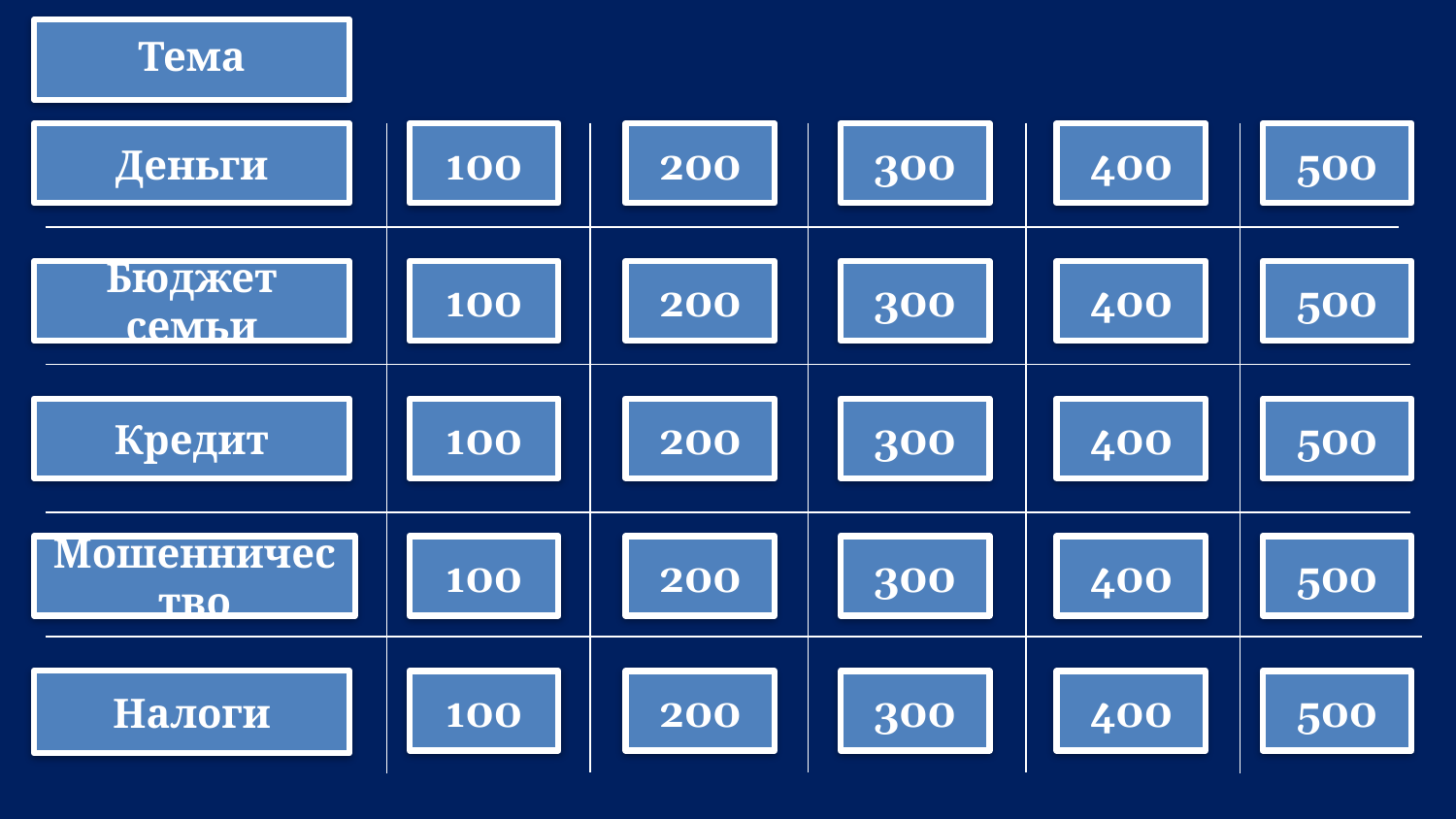

Тема
Деньги
100
200
300
400
500
Бюджет семьи
100
200
300
400
500
Кредит
100
200
300
400
500
Мошенничество
100
200
300
400
500
Налоги
100
200
300
400
500